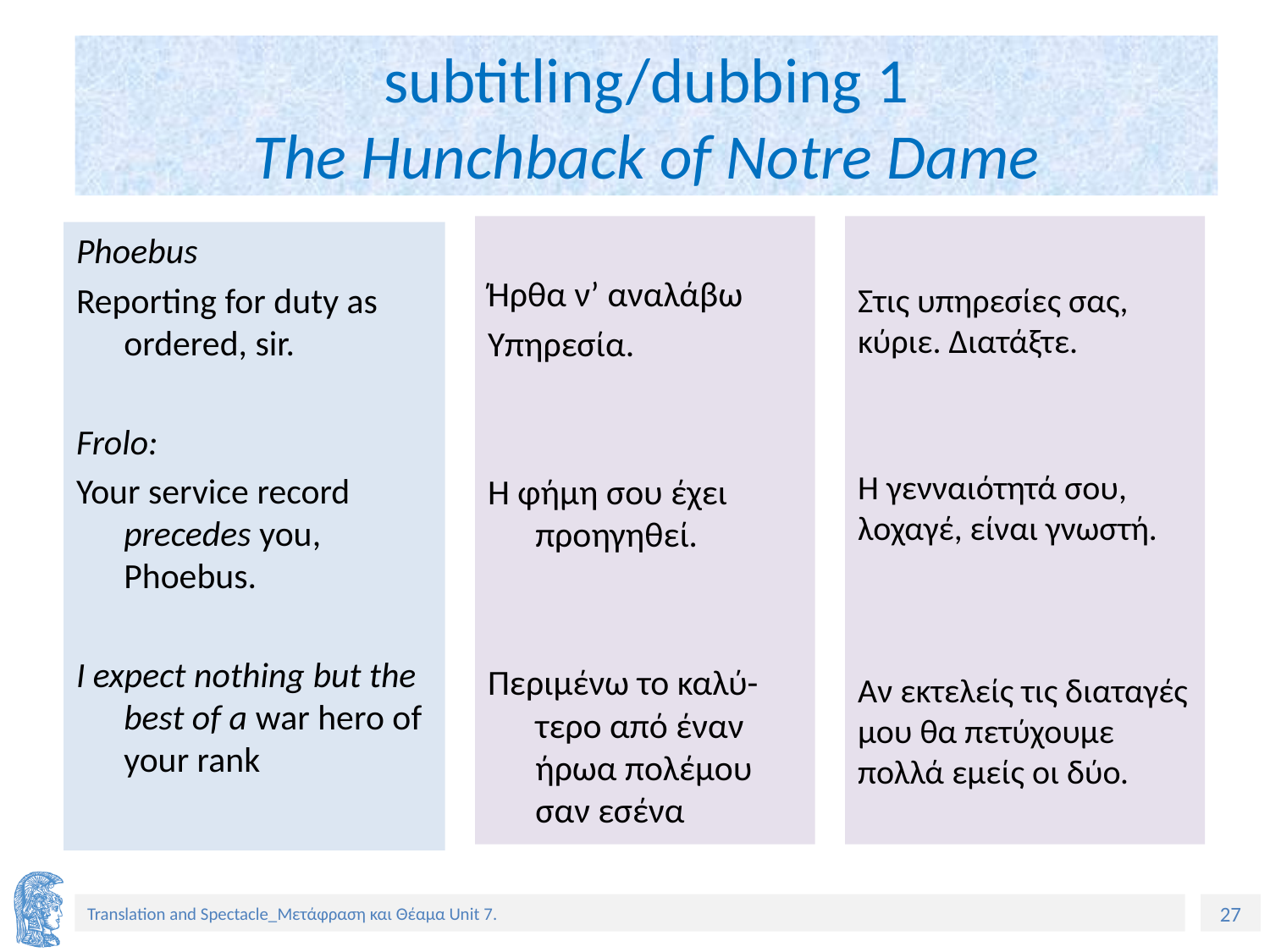

# subtitling/dubbing 1 The Hunchback of Notre Dame

Ήρθα ν’ αναλάβω
Υπηρεσία.

Η φήμη σου έχει προηγηθεί.

Περιμένω το καλύ-τερο από έναν ήρωα πολέμου σαν εσένα

Στις υπηρεσίες σας, κύριε. Διατάξτε.

Η γενναιότητά σου, λοχαγέ, είναι γνωστή.

Αν εκτελείς τις διαταγές μου θα πετύχουμε πολλά εμείς οι δύο.

Phoebus
Reporting for duty as ordered, sir.

Frolo:
Your service record precedes you, Phoebus.

I expect nothing but the best of a war hero of your rank